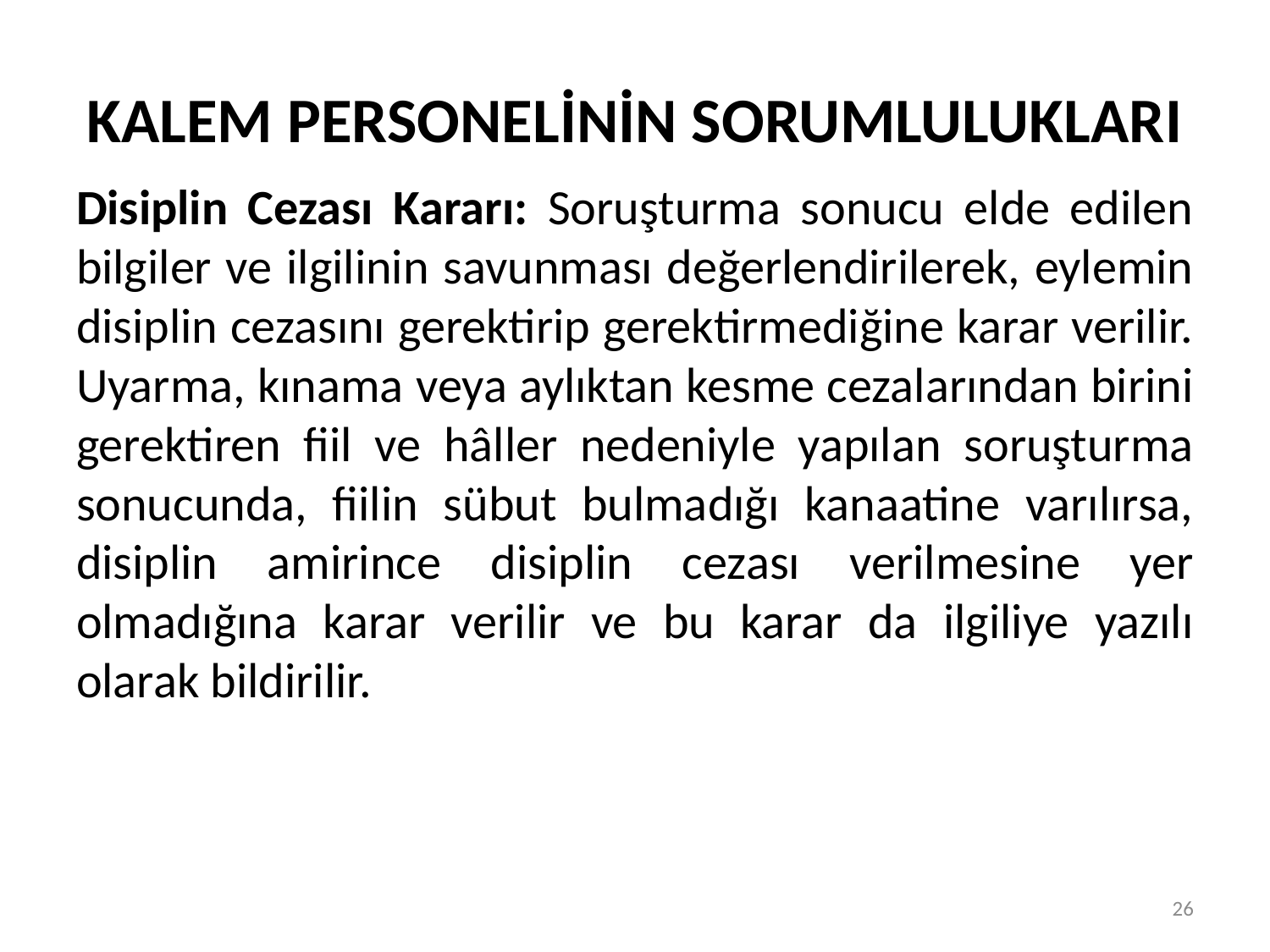

# KALEM PERSONELİNİN SORUMLULUKLARI
Disiplin Cezası Kararı: Soruşturma sonucu elde edilen bilgiler ve ilgilinin savunması değerlendirilerek, eylemin disiplin cezasını gerektirip gerektirmediğine karar verilir. Uyarma, kınama veya aylıktan kesme cezalarından birini gerektiren fiil ve hâller nedeniyle yapılan soruşturma sonucunda, fiilin sübut bulmadığı kanaatine varılırsa, disiplin amirince disiplin cezası verilmesine yer olmadığına karar verilir ve bu karar da ilgiliye yazılı olarak bildirilir.
26